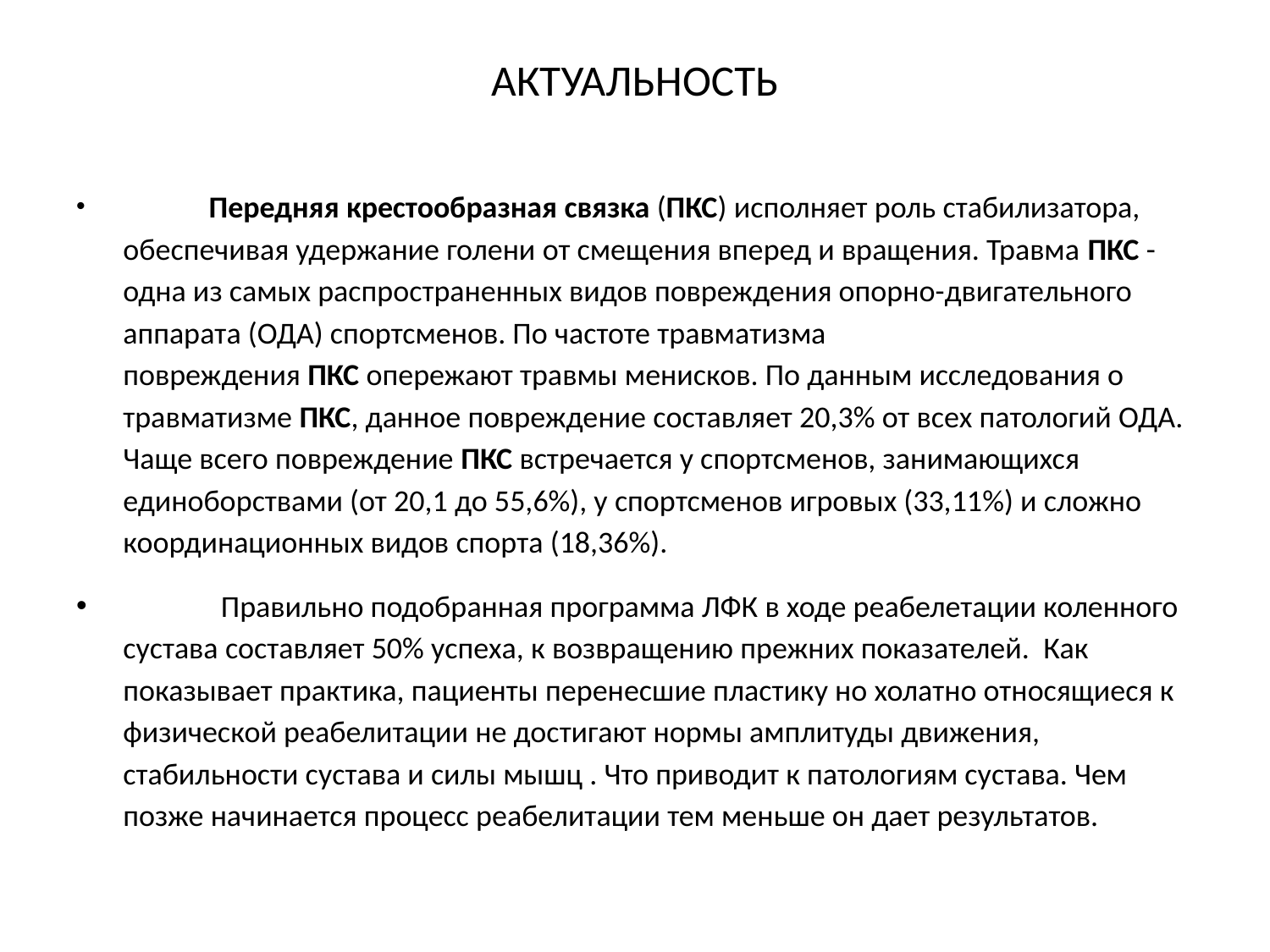

# АКТУАЛЬНОСТЬ
               Передняя крестообразная связка (ПКС) исполняет роль стабилизатора, обеспечивая удержание голени от смещения вперед и вращения. Травма ПКС - одна из самых распространенных видов повреждения опорно-двигательного аппарата (ОДА) спортсменов. По частоте травматизма повреждения ПКС опережают травмы менисков. По данным исследования о травматизме ПКС, данное повреждение составляет 20,3% от всех патологий ОДА. Чаще всего повреждение ПКС встречается у спортсменов, занимающихся единоборствами (от 20,1 до 55,6%), у спортсменов игровых (33,11%) и сложно координационных видов спорта (18,36%).
              Правильно подобранная программа ЛФК в ходе реабелетации коленного сустава составляет 50% успеха, к возвращению прежних показателей.  Как показывает практика, пациенты перенесшие пластику но холатно относящиеся к физической реабелитации не достигают нормы амплитуды движения, стабильности сустава и силы мышц . Что приводит к патологиям сустава. Чем позже начинается процесс реабелитации тем меньше он дает результатов.